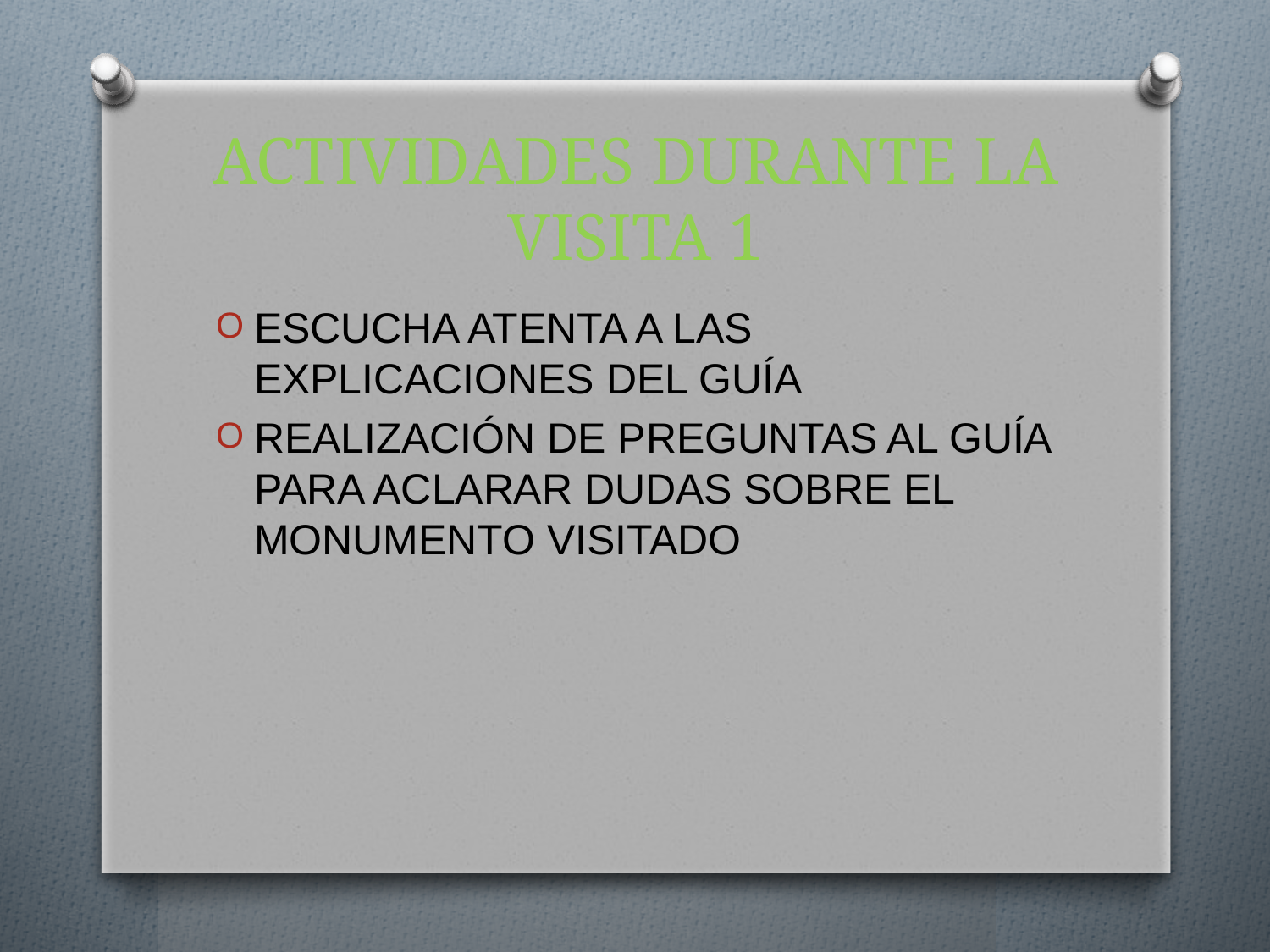

# ACTIVIDADES DURANTE LA VISITA 1
ESCUCHA ATENTA A LAS EXPLICACIONES DEL GUÍA
REALIZACIÓN DE PREGUNTAS AL GUÍA PARA ACLARAR DUDAS SOBRE EL MONUMENTO VISITADO